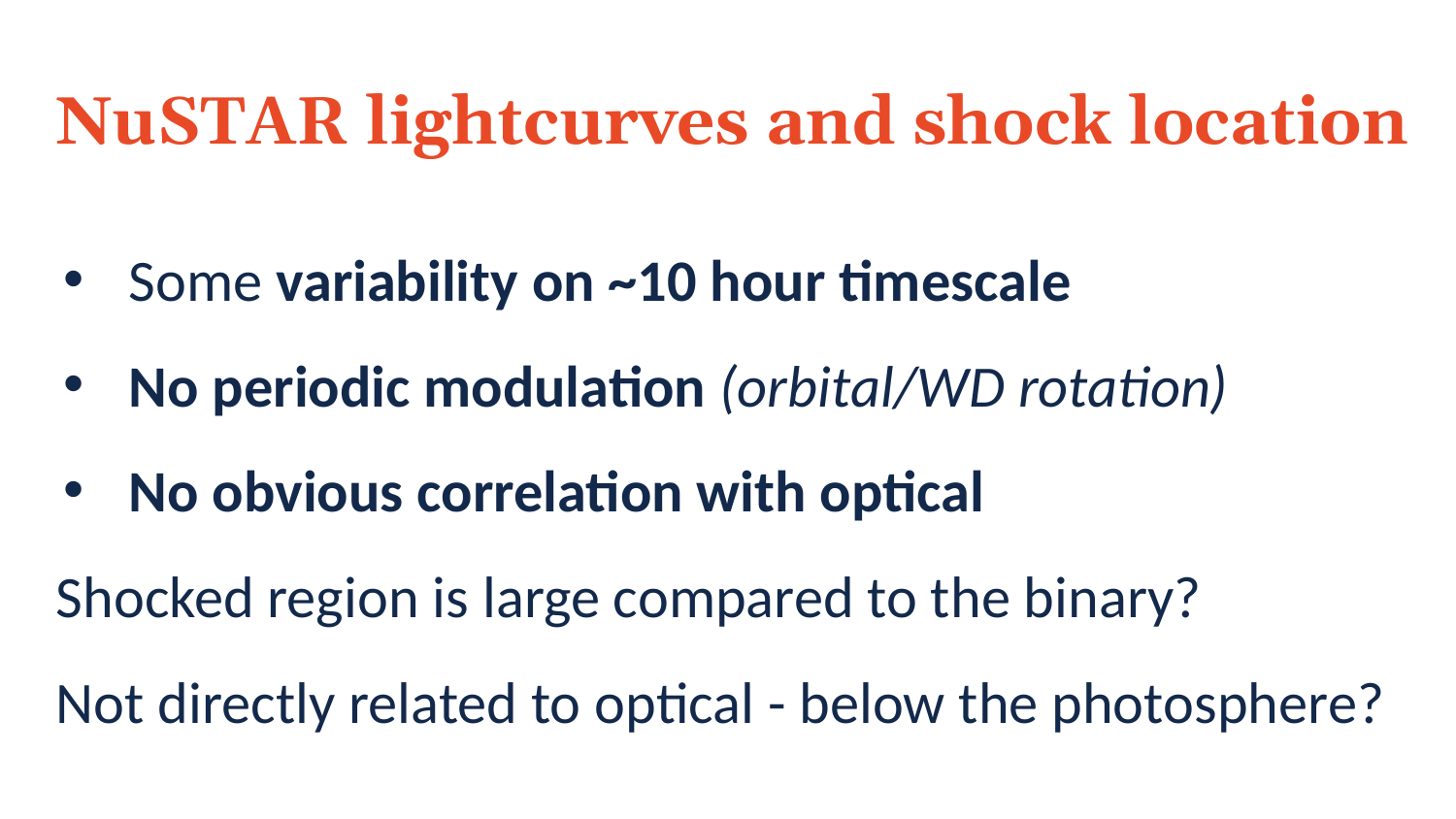

NuSTAR lightcurves and shock location
Some variability on ~10 hour timescale
No periodic modulation (orbital/WD rotation)
No obvious correlation with optical
Shocked region is large compared to the binary?
Not directly related to optical - below the photosphere?